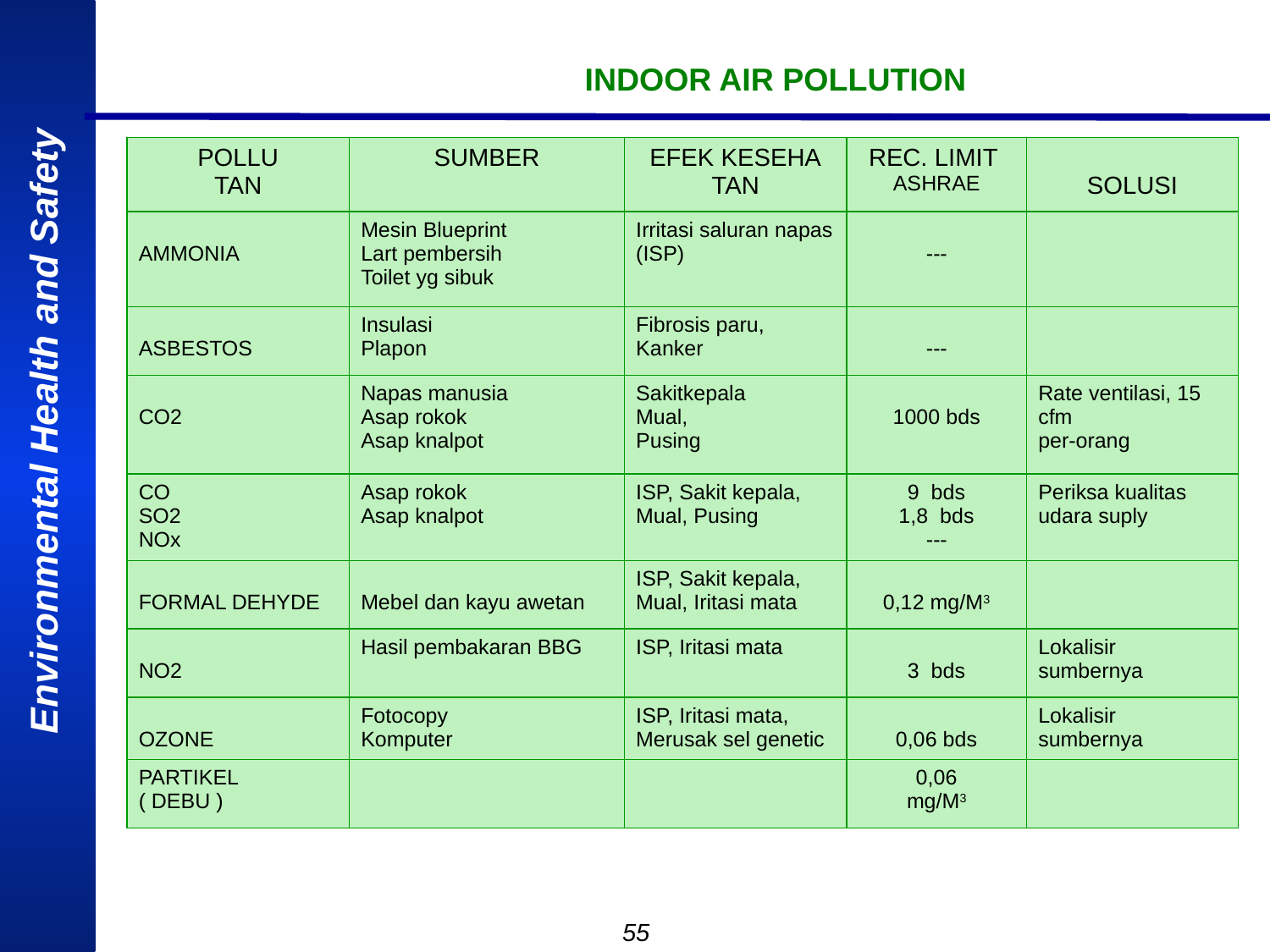

# INDOOR AIR POLLUTION
| POLLU TAN | SUMBER | EFEK KESEHA TAN | REC. LIMIT ASHRAE | SOLUSI |
| --- | --- | --- | --- | --- |
| AMMONIA | Mesin Blueprint Lart pembersih Toilet yg sibuk | Irritasi saluran napas (ISP) | --- |  |
| ASBESTOS | Insulasi Plapon | Fibrosis paru, Kanker | --- |  |
| CO2 | Napas manusia Asap rokok Asap knalpot | Sakitkepala Mual, Pusing | 1000 bds | Rate ventilasi, 15 cfm per-orang |
| CO SO2 NOx | Asap rokok Asap knalpot | ISP, Sakit kepala, Mual, Pusing | 9 bds 1,8 bds --- | Periksa kualitas udara suply |
| FORMAL DEHYDE | Mebel dan kayu awetan | ISP, Sakit kepala, Mual, Iritasi mata | 0,12 mg/M3 |  |
| NO2 | Hasil pembakaran BBG | ISP, Iritasi mata | 3 bds | Lokalisir sumbernya |
| OZONE | Fotocopy Komputer | ISP, Iritasi mata, Merusak sel genetic | 0,06 bds | Lokalisir sumbernya |
| PARTIKEL ( DEBU ) |  |  | 0,06 mg/M3 |  |